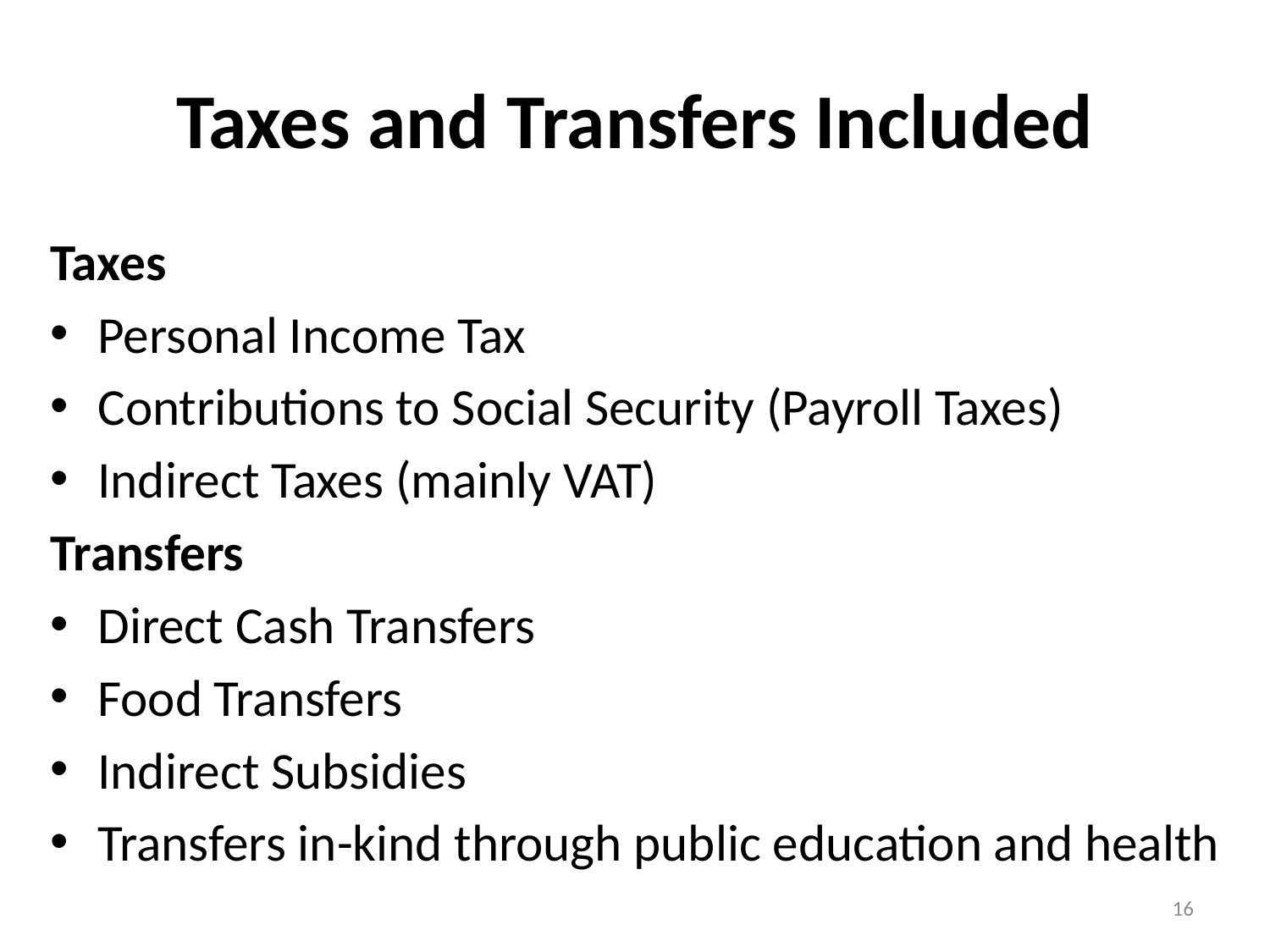

# Taxes and Transfers Included
Taxes
Personal Income Tax
Contributions to Social Security (Payroll Taxes)
Indirect Taxes (mainly VAT)
Transfers
Direct Cash Transfers
Food Transfers
Indirect Subsidies
Transfers in-kind through public education and health
16